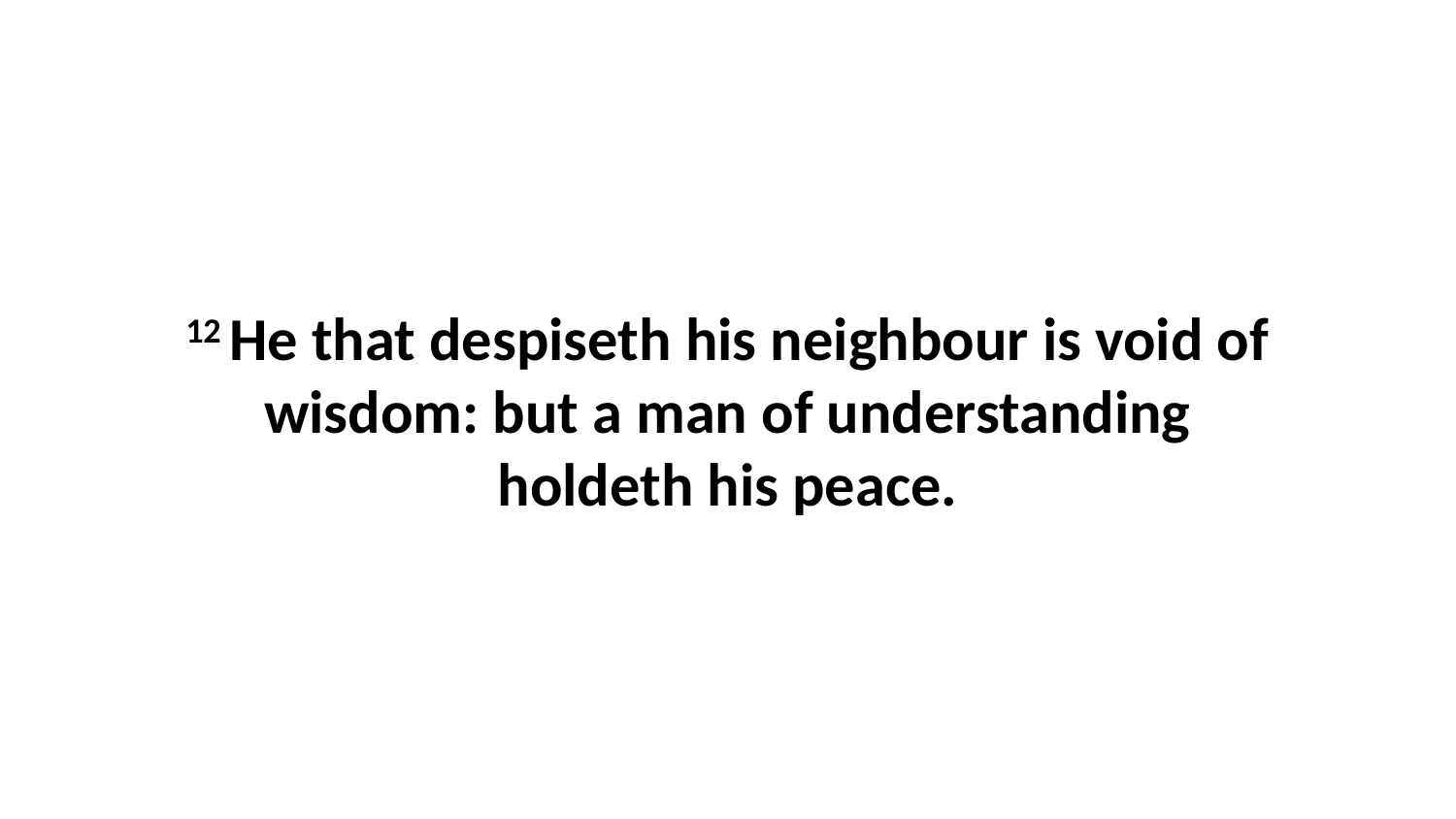

12 He that despiseth his neighbour is void of wisdom: but a man of understanding holdeth his peace.